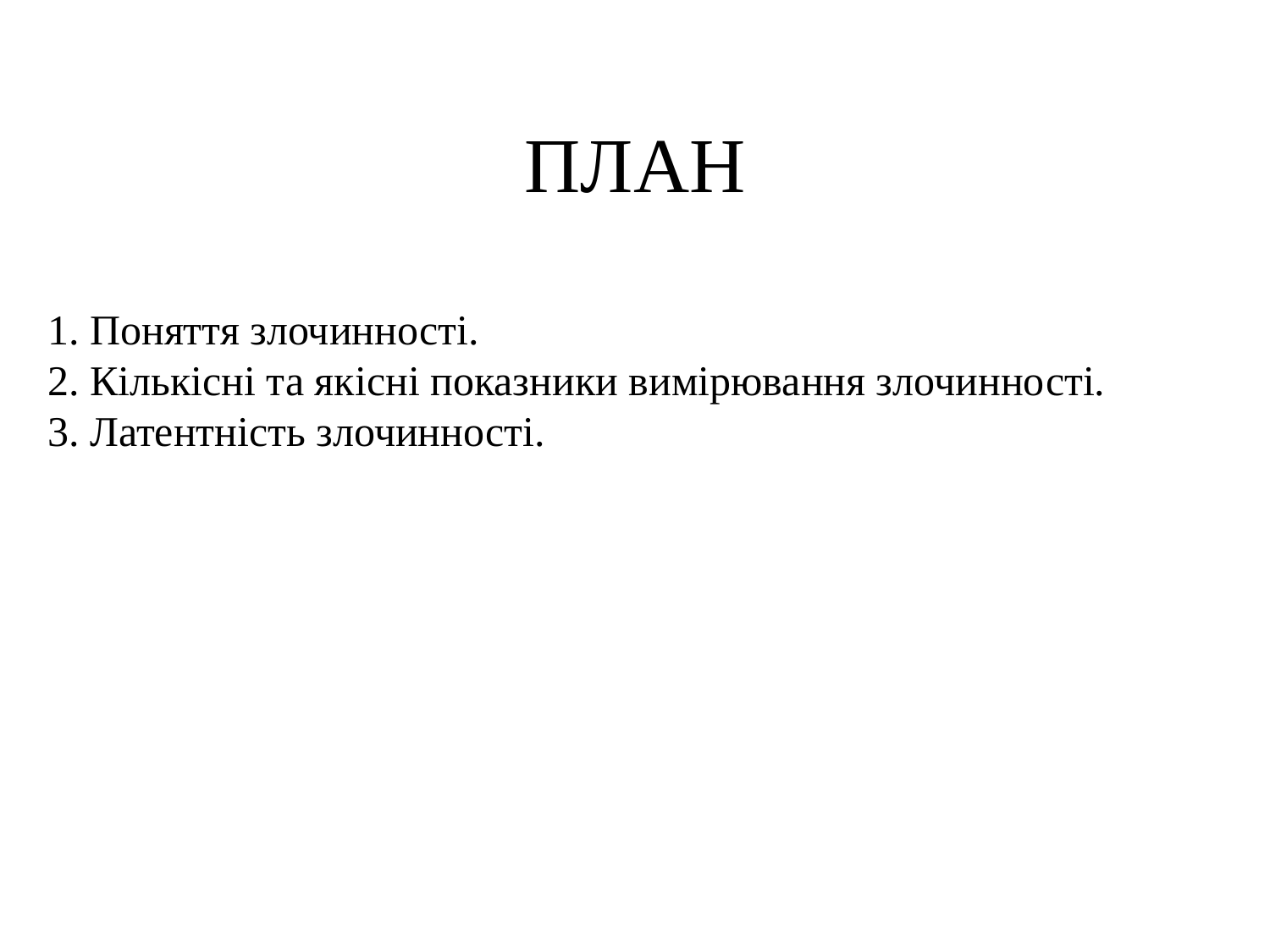

# ПЛАН
1. Поняття злочинності.
2. Кількісні та якісні показники вимірювання злочинності.
3. Латентність злочинності.